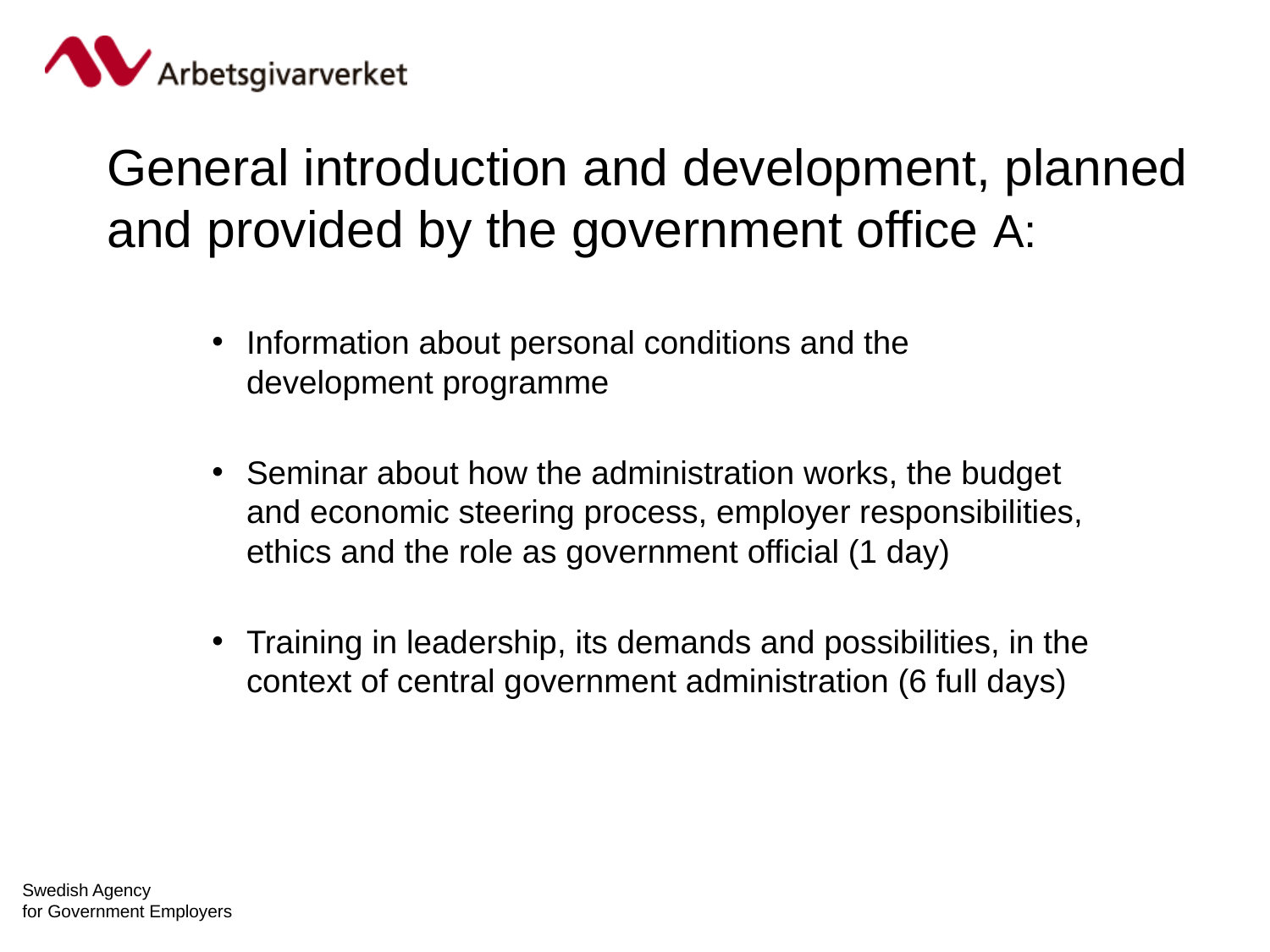

# General introduction and development, planned and provided by the government office A:
Information about personal conditions and the development programme

Seminar about how the administration works, the budget and economic steering process, employer responsibilities, ethics and the role as government official (1 day)

Training in leadership, its demands and possibilities, in the context of central government administration (6 full days)